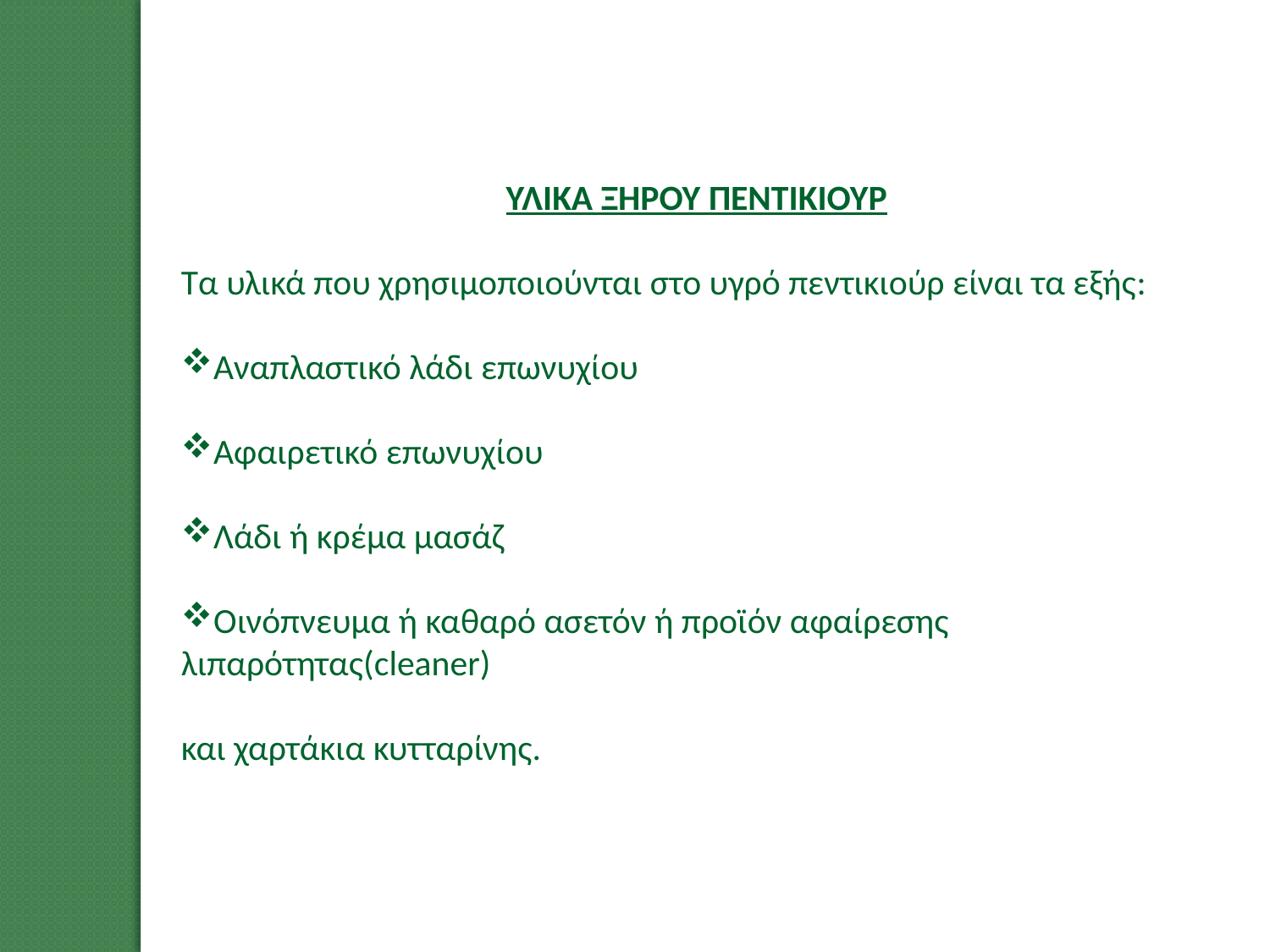

ΥΛΙΚΑ ΞΗΡΟΥ ΠΕΝΤΙΚΙΟΥΡ

Τα υλικά που χρησιμοποιούνται στο υγρό πεντικιούρ είναι τα εξής:

Αναπλαστικό λάδι επωνυχίου

Αφαιρετικό επωνυχίου

Λάδι ή κρέμα μασάζ

Οινόπνευμα ή καθαρό ασετόν ή προϊόν αφαίρεσης λιπαρότητας(cleaner)

και χαρτάκια κυτταρίνης.